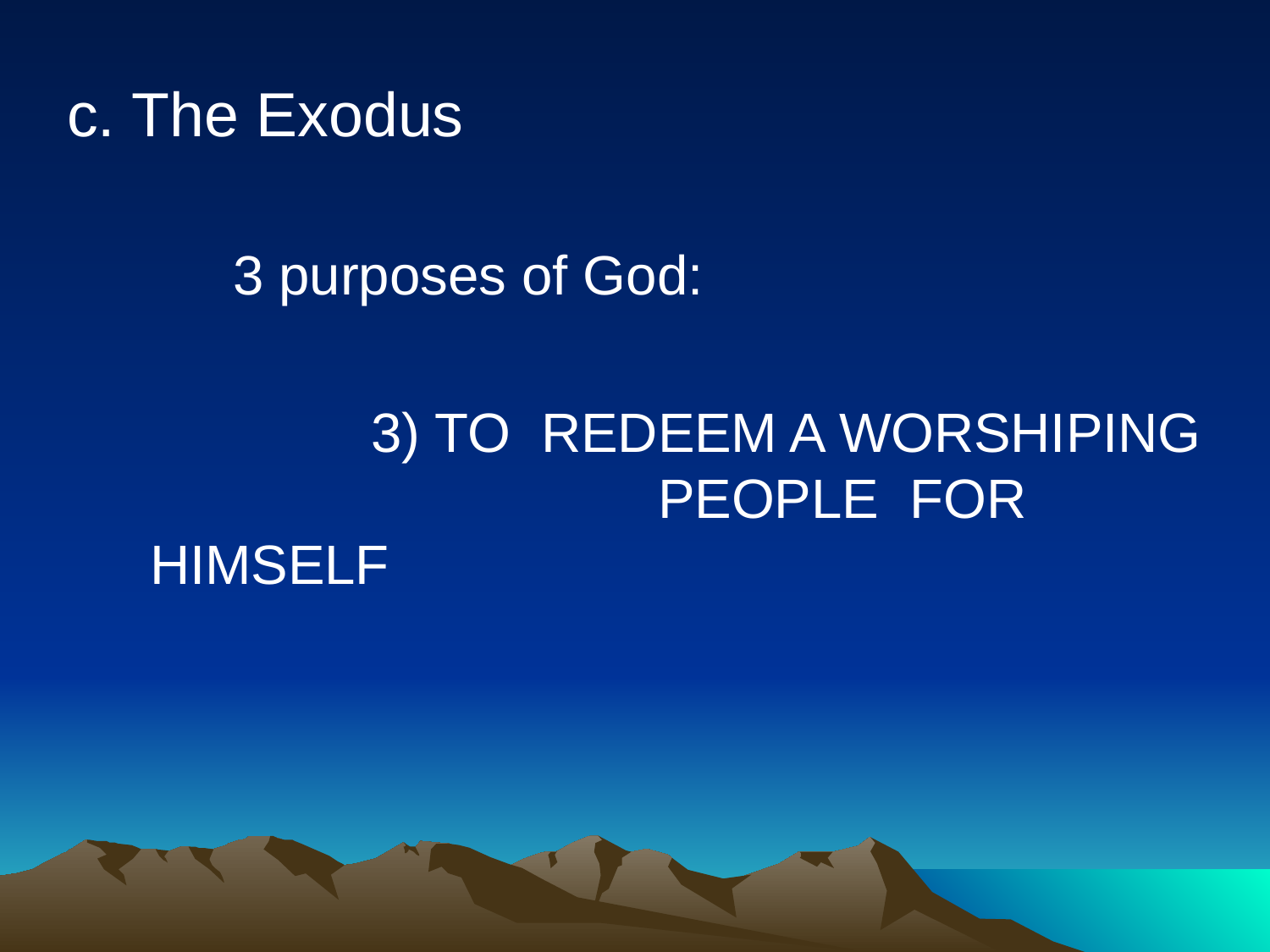

c. The Exodus

3 purposes of God:

3) TO  REDEEM A WORSHIPING 				PEOPLE  FOR  HIMSELF